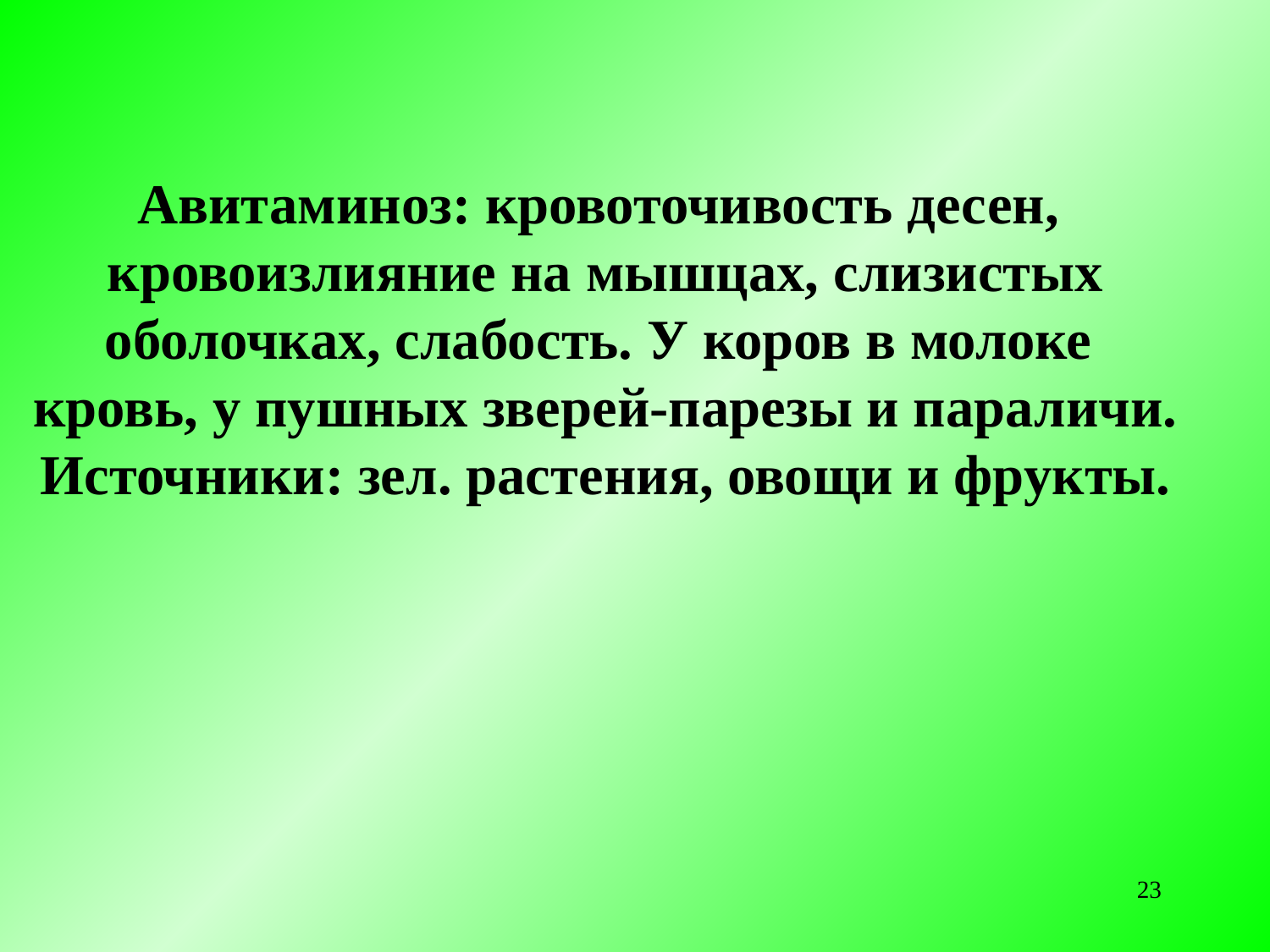

Авитаминоз: кровоточивость десен,
кровоизлияние на мышцах, слизистых
оболочках, слабость. У коров в молоке
кровь, у пушных зверей-парезы и параличи.
Источники: зел. растения, овощи и фрукты.

23